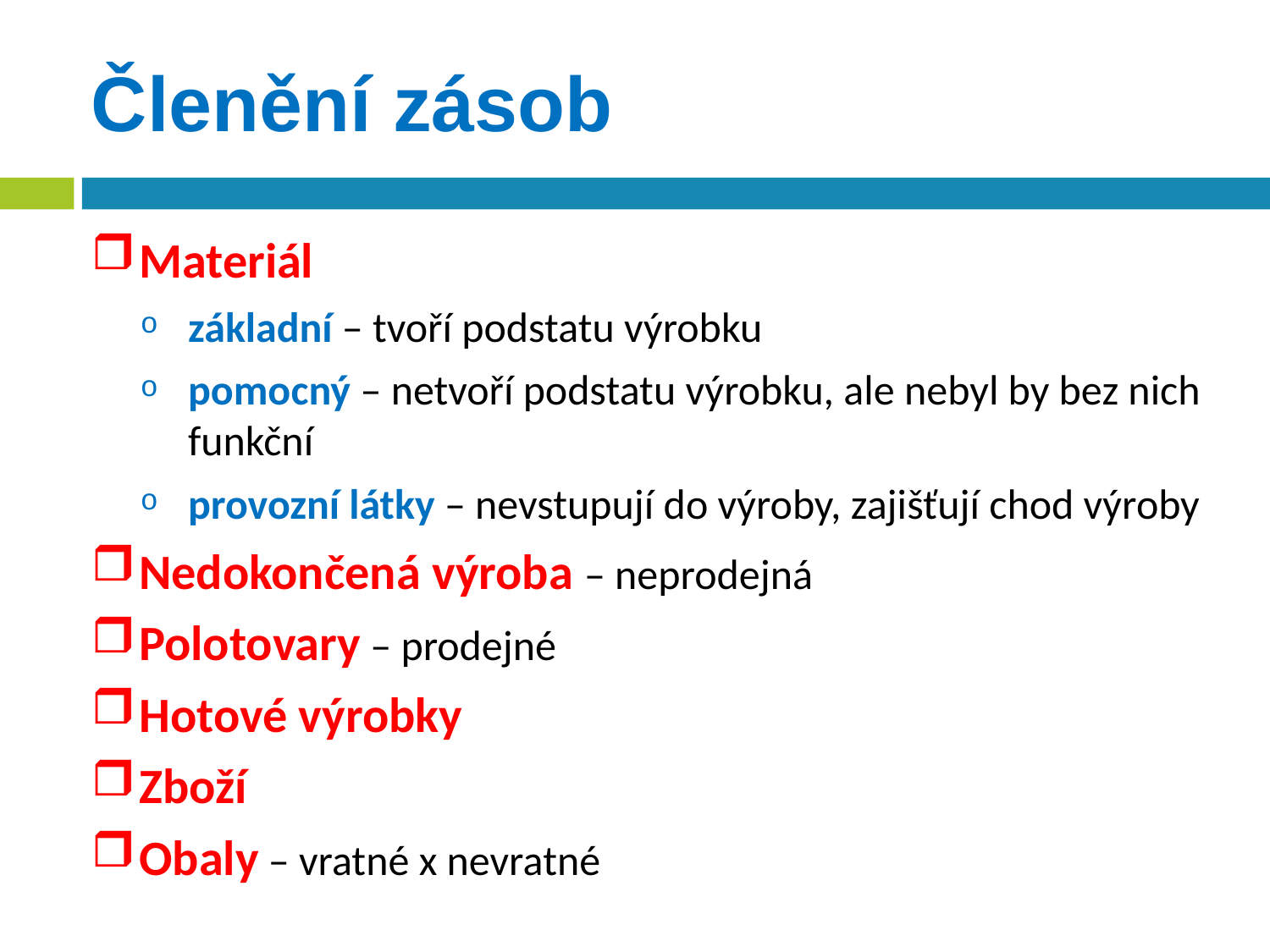

# Členění zásob
Materiál
základní – tvoří podstatu výrobku
pomocný – netvoří podstatu výrobku, ale nebyl by bez nich funkční
provozní látky – nevstupují do výroby, zajišťují chod výroby
Nedokončená výroba – neprodejná
Polotovary – prodejné
Hotové výrobky
Zboží
Obaly – vratné x nevratné